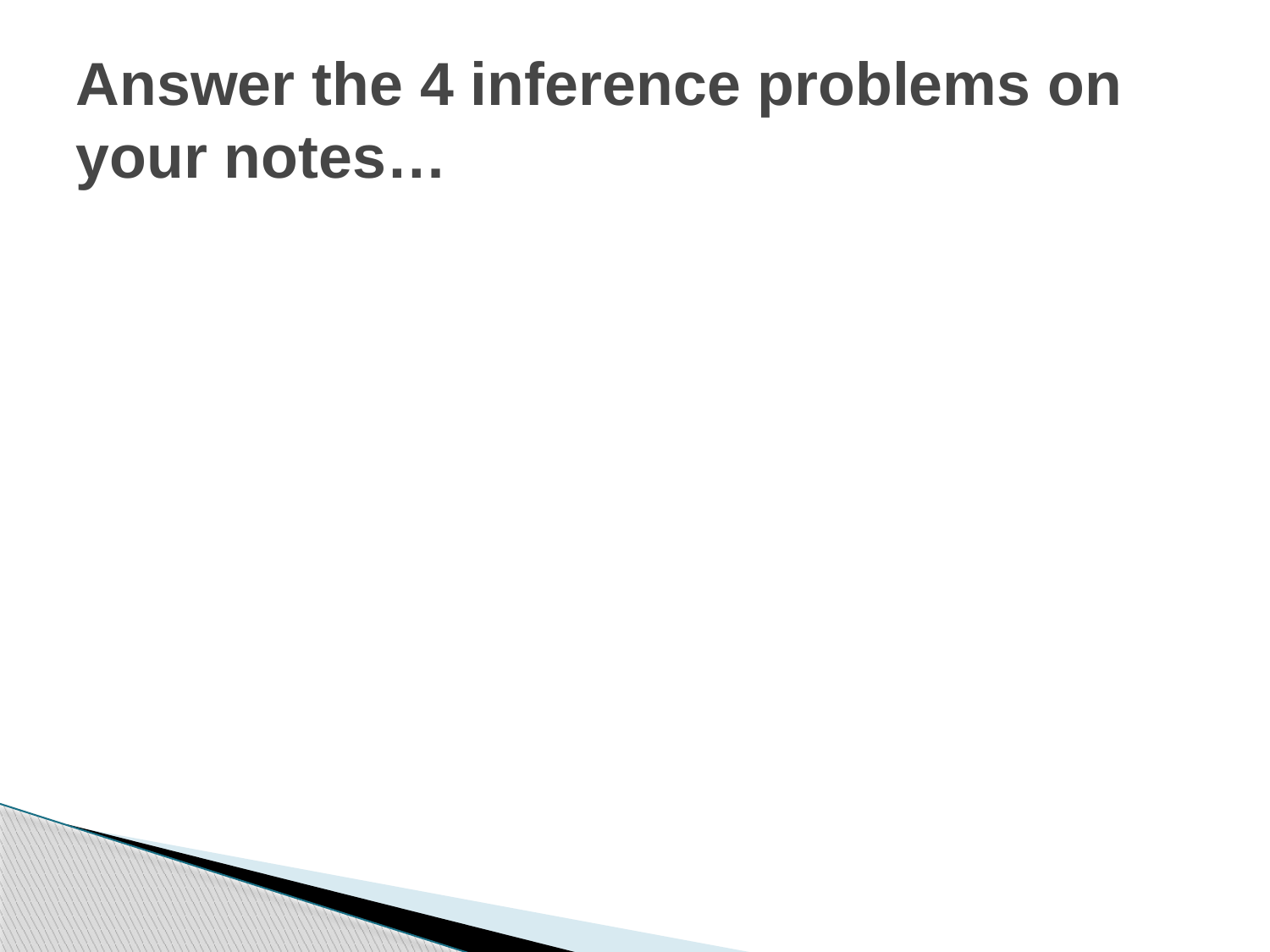

# Answer the 4 inference problems on your notes…